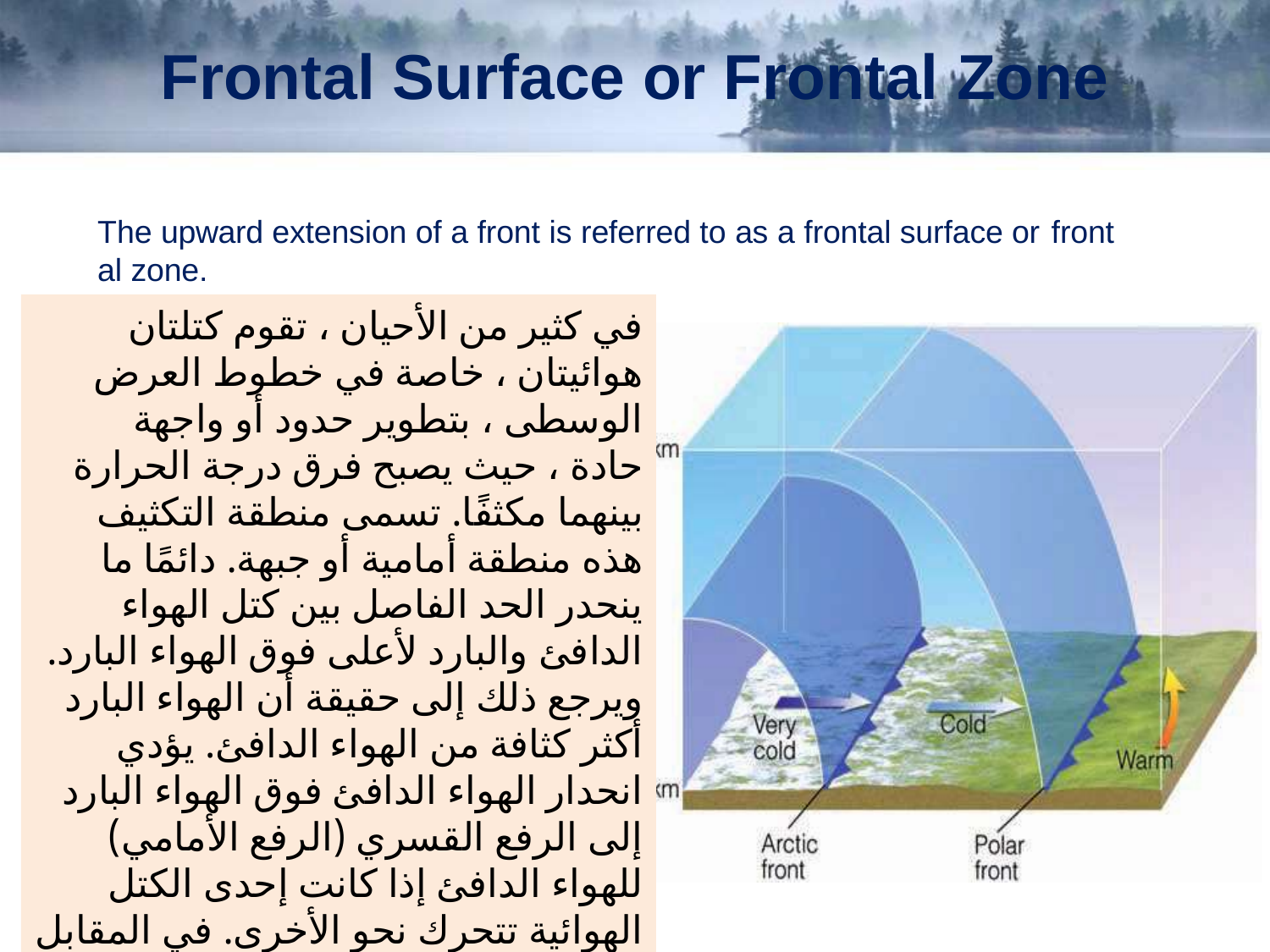

# Frontal Surface or Frontal Zone
The upward extension of a front is referred to as a frontal surface or front
al zone.
في كثير من الأحيان ، تقوم كتلتان هوائيتان ، خاصة في خطوط العرض الوسطى ، بتطوير حدود أو واجهة حادة ، حيث يصبح فرق درجة الحرارة بينهما مكثفًا. تسمى منطقة التكثيف هذه منطقة أمامية أو جبهة. دائمًا ما ينحدر الحد الفاصل بين كتل الهواء الدافئ والبارد لأعلى فوق الهواء البارد. ويرجع ذلك إلى حقيقة أن الهواء البارد أكثر كثافة من الهواء الدافئ. يؤدي انحدار الهواء الدافئ فوق الهواء البارد إلى الرفع القسري (الرفع الأمامي) للهواء الدافئ إذا كانت إحدى الكتل الهوائية تتحرك نحو الأخرى. في المقابل ، يتسبب هذا الرفع في حدوث التكثيف وإمكانية هطول الأمطار على طول الحدود الأمامية.